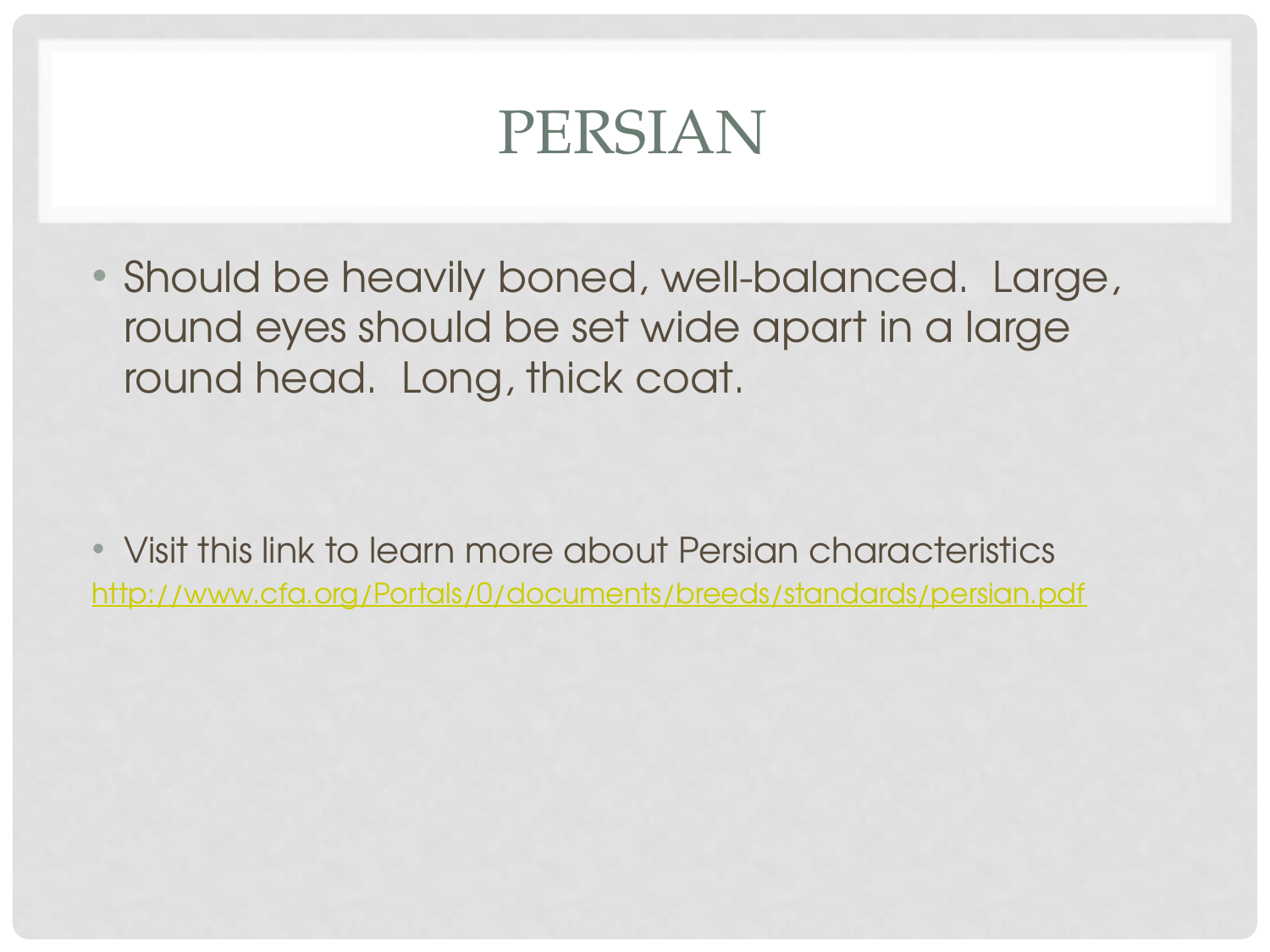

# Persian
Should be heavily boned, well-balanced.  Large, round eyes should be set wide apart in a large round head.  Long, thick coat.

Visit this link to learn more about Persian characteristics
http://www.cfa.org/Portals/0/documents/breeds/standards/persian.pdf